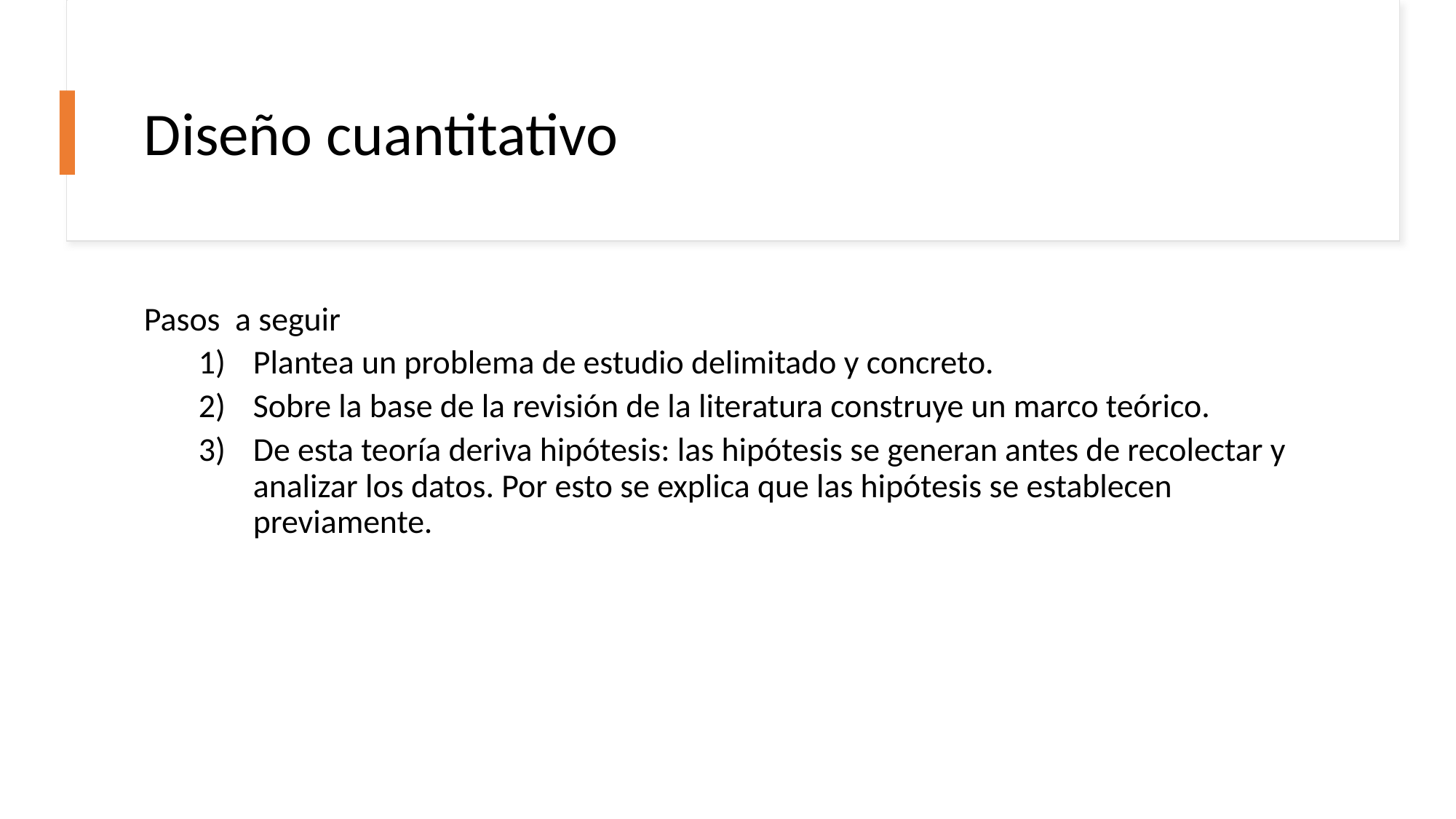

# Diseño cuantitativo

Pasos  a seguir
Plantea un problema de estudio delimitado y concreto.
Sobre la base de la revisión de la literatura construye un marco teórico.
De esta teoría deriva hipótesis: las hipótesis se generan antes de recolectar y analizar los datos. Por esto se explica que las hipótesis se establecen previamente.